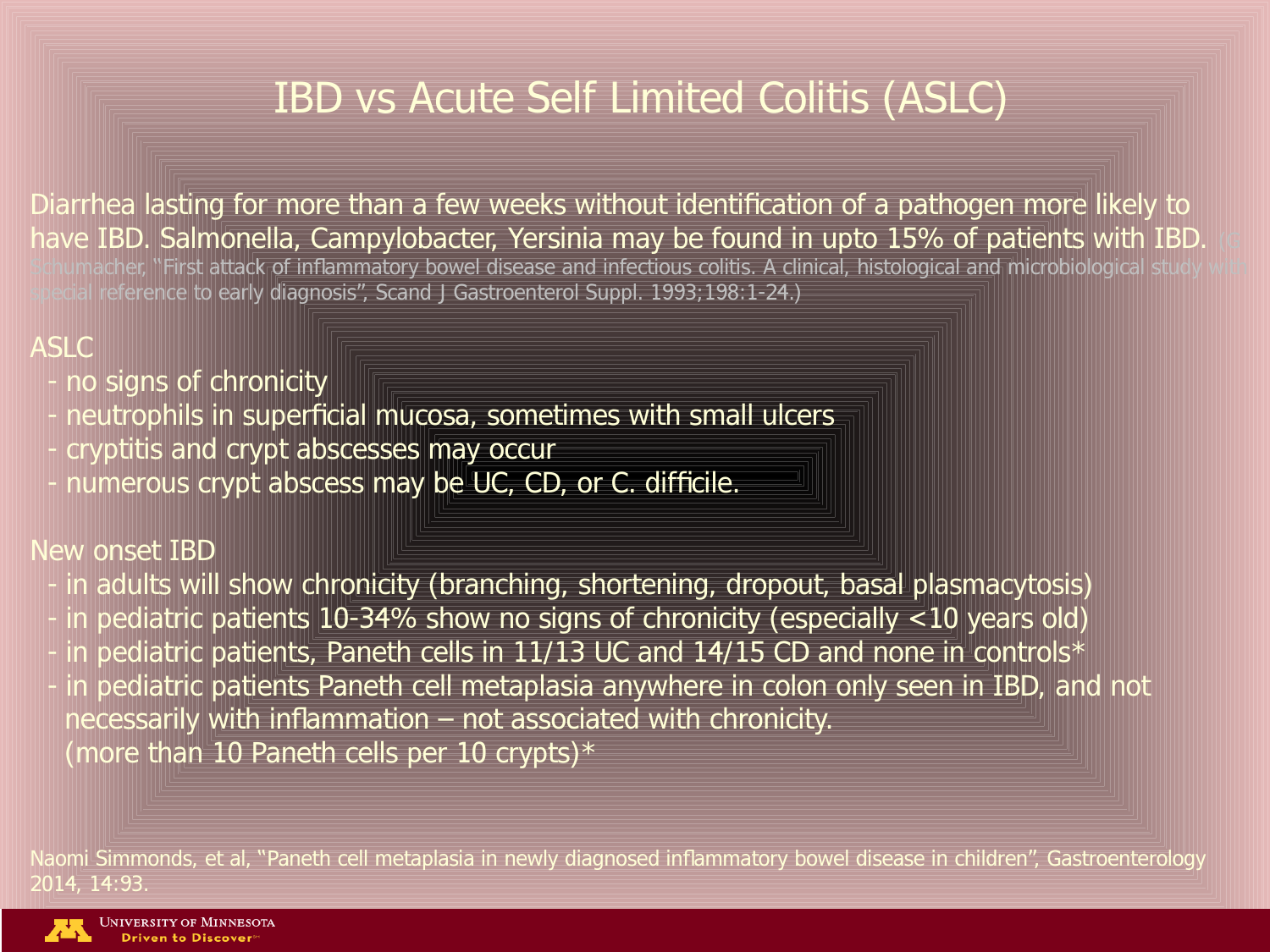

IBD vs Acute Self Limited Colitis (ASLC)
Diarrhea lasting for more than a few weeks without identification of a pathogen more likely to have IBD. Salmonella, Campylobacter, Yersinia may be found in upto 15% of patients with IBD. (G Schumacher, “First attack of inflammatory bowel disease and infectious colitis. A clinical, histological and microbiological study with special reference to early diagnosis”, Scand J Gastroenterol Suppl. 1993;198:1-24.)

ASLC
  - no signs of chronicity
  - neutrophils in superficial mucosa, sometimes with small ulcers
  - cryptitis and crypt abscesses may occur
  - numerous crypt abscess may be UC, CD, or C. difficile.

New onset IBD
  - in adults will show chronicity (branching, shortening, dropout, basal plasmacytosis)
  - in pediatric patients 10-34% show no signs of chronicity (especially <10 years old)
  - in pediatric patients, Paneth cells in 11/13 UC and 14/15 CD and none in controls*
  - in pediatric patients Paneth cell metaplasia anywhere in colon only seen in IBD, and not
    necessarily with inflammation – not associated with chronicity.
    (more than 10 Paneth cells per 10 crypts)*

Naomi Simmonds, et al, “Paneth cell metaplasia in newly diagnosed inflammatory bowel disease in children”, Gastroenterology 2014, 14:93.